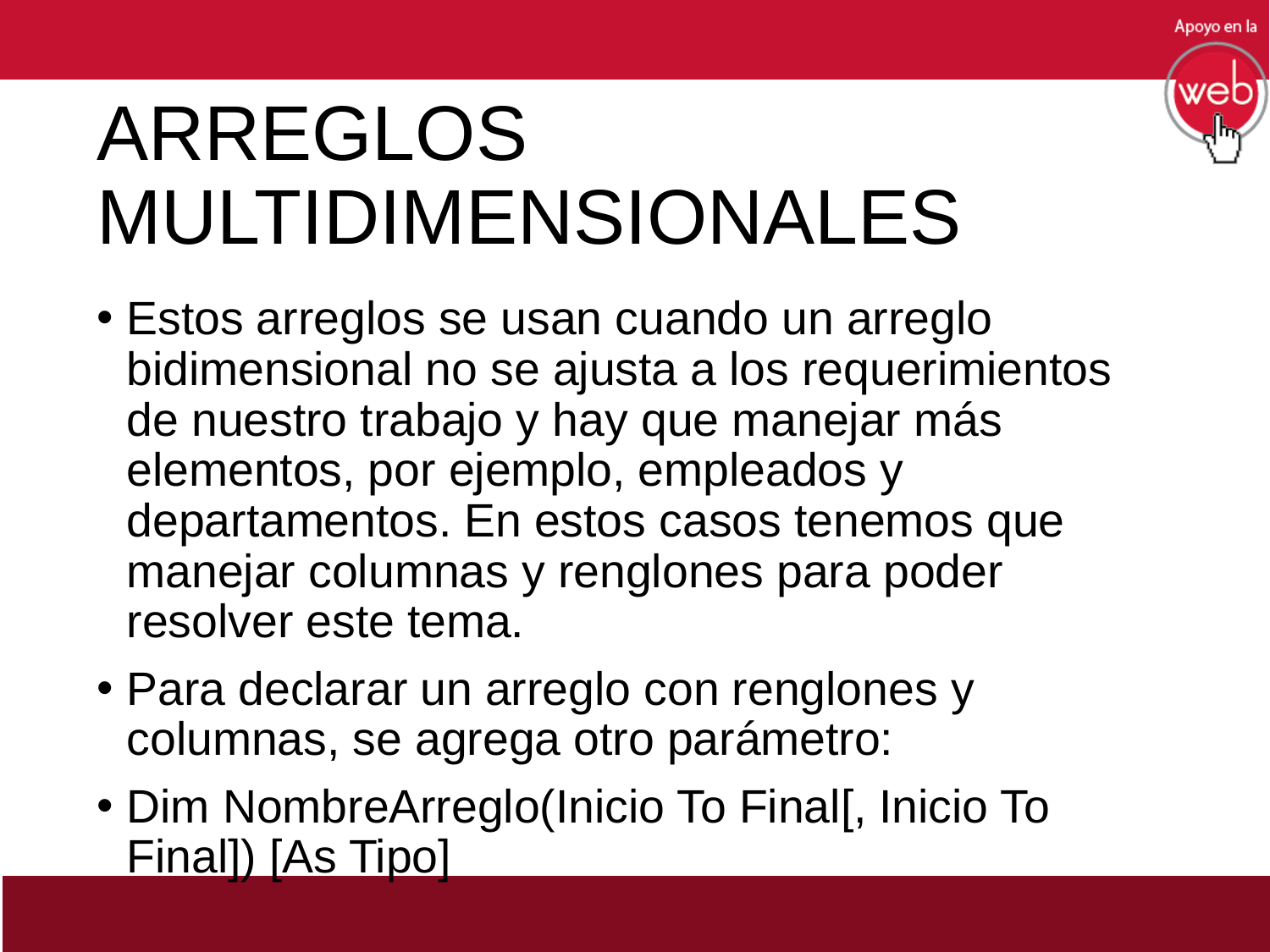

# ARREGLOS MULTIDIMENSIONALES
Estos arreglos se usan cuando un arreglo bidimensional no se ajusta a los requerimientos de nuestro trabajo y hay que manejar más elementos, por ejemplo, empleados y departamentos. En estos casos tenemos que manejar columnas y renglones para poder resolver este tema.
Para declarar un arreglo con renglones y columnas, se agrega otro parámetro:
Dim NombreArreglo(Inicio To Final[, Inicio To Final]) [As Tipo]